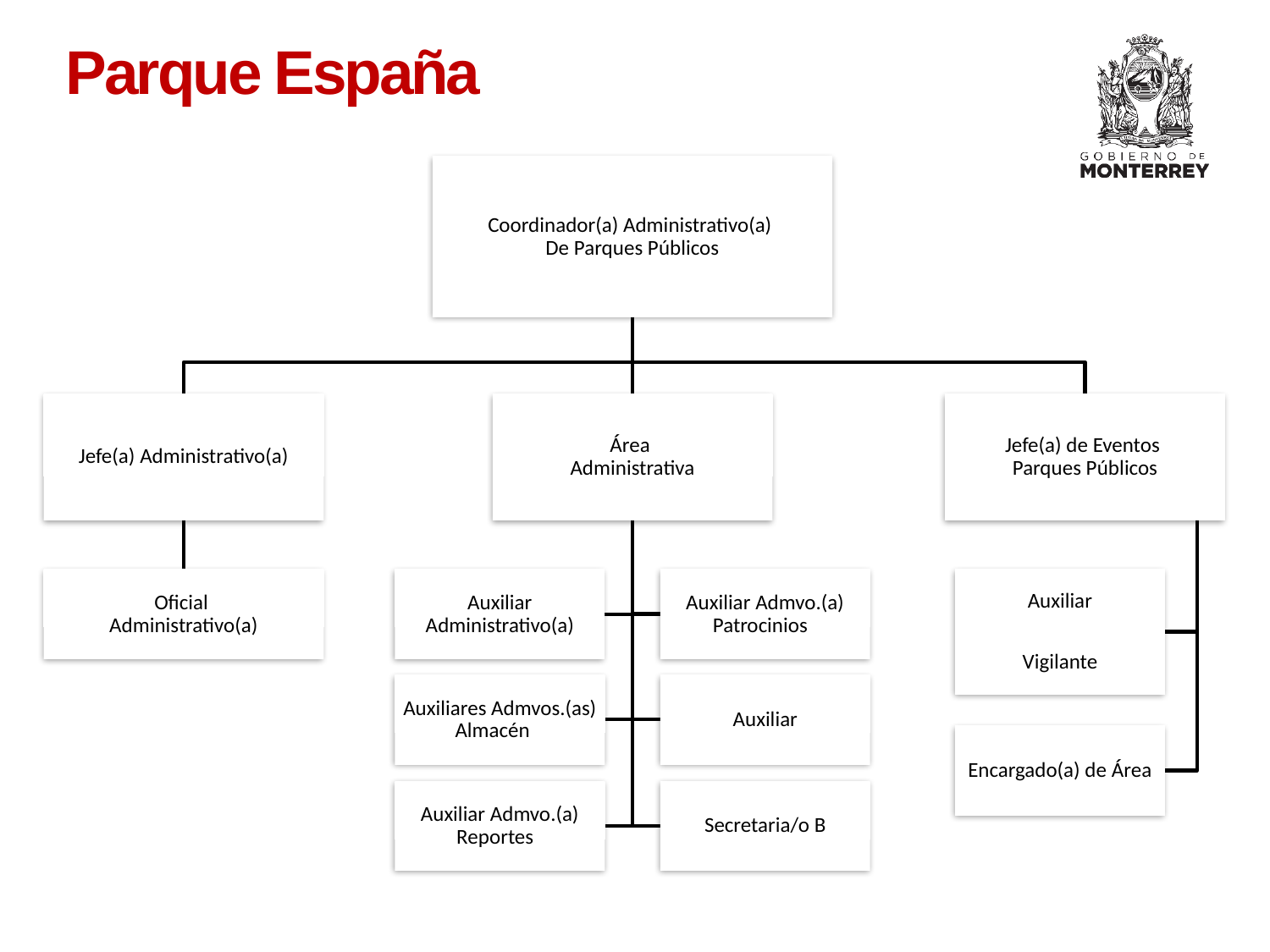

Parque España
Coordinador(a) Administrativo(a)
De Parques Públicos
Jefe(a) Administrativo(a)
Oficial
Administrativo(a)
Área
Administrativa
Auxiliar Administrativo(a)
Auxiliar Admvo.(a) Patrocinios
Auxiliares Admvos.(as) Almacén
Auxiliar
Auxiliar Admvo.(a) Reportes
Secretaria/o B
Jefe(a) de Eventos
Parques Públicos
Auxiliar

Vigilante
Encargado(a) de Área